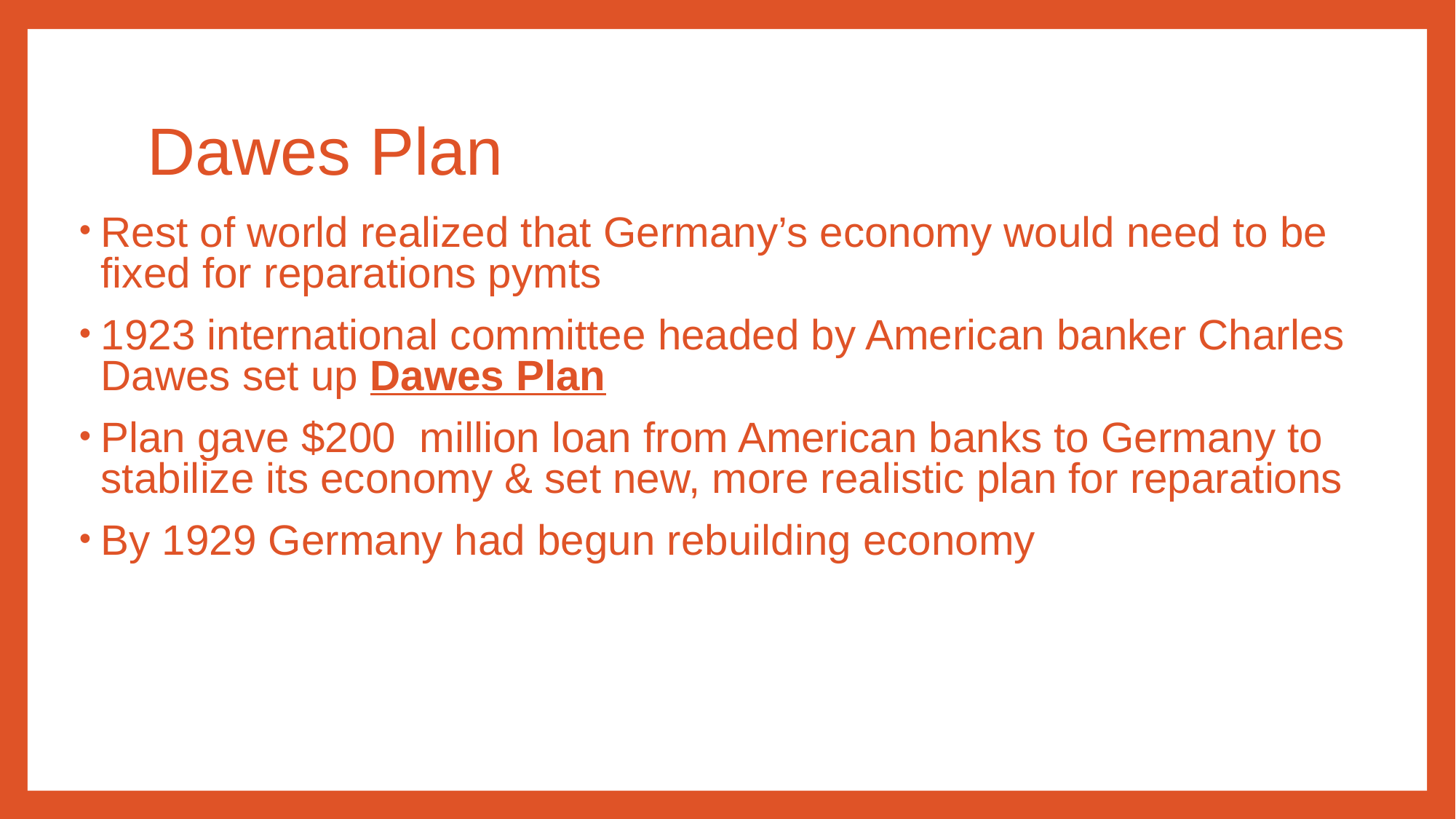

# Dawes Plan
Rest of world realized that Germany’s economy would need to be fixed for reparations pymts
1923 international committee headed by American banker Charles Dawes set up Dawes Plan
Plan gave $200  million loan from American banks to Germany to stabilize its economy & set new, more realistic plan for reparations
By 1929 Germany had begun rebuilding economy